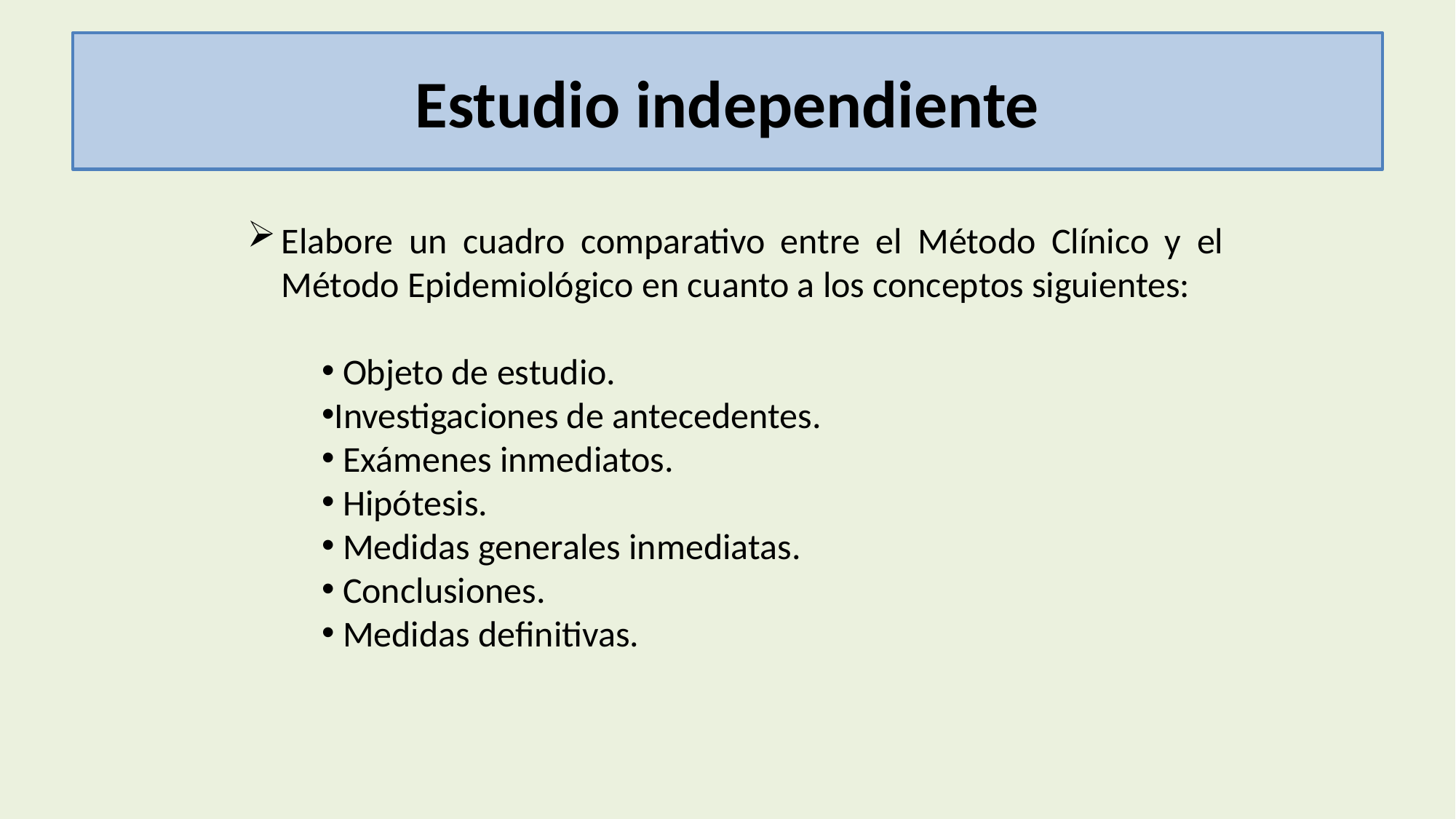

# Estudio independiente
Elabore un cuadro comparativo entre el Método Clínico y el Método Epidemiológico en cuanto a los conceptos siguientes:

 Objeto de estudio.
Investigaciones de antecedentes.
 Exámenes inmediatos.
 Hipótesis.
 Medidas generales inmediatas.
 Conclusiones.
 Medidas definitivas.